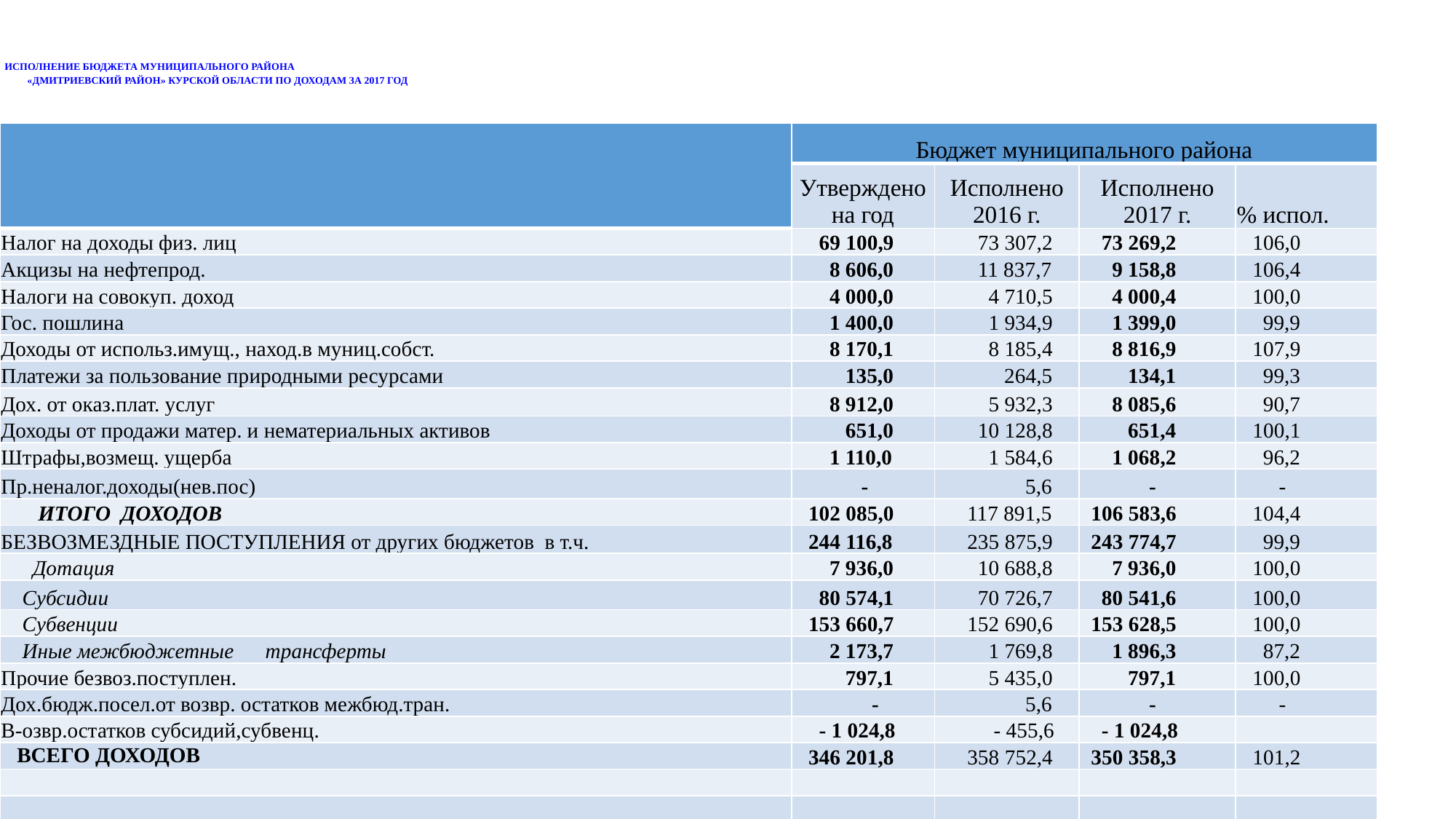

# ИСПОЛНЕНИЕ БЮДЖЕТА МУНИЦИПАЛЬНОГО РАЙОНА «ДМИТРИЕВСКИЙ РАЙОН» КУРСКОЙ ОБЛАСТИ ПО ДОХОДАМ ЗА 2017 ГОД
|  | Бюджет муниципального района |  |  |  |
| --- | --- | --- | --- | --- |
|  | Утверждено на год | Исполнено 2016 г. | Исполнено 2017 г. | % испол. |
| Налог на доходы физ. лиц | 69 100,9 | 73 307,2 | 73 269,2 | 106,0 |
| Акцизы на нефтепрод. | 8 606,0 | 11 837,7 | 9 158,8 | 106,4 |
| Налоги на совокуп. доход | 4 000,0 | 4 710,5 | 4 000,4 | 100,0 |
| Гос. пошлина | 1 400,0 | 1 934,9 | 1 399,0 | 99,9 |
| Доходы от использ.имущ., наход.в муниц.собст. | 8 170,1 | 8 185,4 | 8 816,9 | 107,9 |
| Платежи за пользование природными ресурсами | 135,0 | 264,5 | 134,1 | 99,3 |
| Дох. от оказ.плат. услуг | 8 912,0 | 5 932,3 | 8 085,6 | 90,7 |
| Доходы от продажи матер. и нематериальных активов | 651,0 | 10 128,8 | 651,4 | 100,1 |
| Штрафы,возмещ. ущерба | 1 110,0 | 1 584,6 | 1 068,2 | 96,2 |
| Пр.неналог.доходы(нев.пос) | - | 5,6 | - | - |
| ИТОГО ДОХОДОВ | 102 085,0 | 117 891,5 | 106 583,6 | 104,4 |
| БЕЗВОЗМЕЗДНЫЕ ПОСТУПЛЕНИЯ от других бюджетов в т.ч. | 244 116,8 | 235 875,9 | 243 774,7 | 99,9 |
| Дотация | 7 936,0 | 10 688,8 | 7 936,0 | 100,0 |
| Субсидии | 80 574,1 | 70 726,7 | 80 541,6 | 100,0 |
| Субвенции | 153 660,7 | 152 690,6 | 153 628,5 | 100,0 |
| Иные межбюджетные трансферты | 2 173,7 | 1 769,8 | 1 896,3 | 87,2 |
| Прочие безвоз.поступлен. | 797,1 | 5 435,0 | 797,1 | 100,0 |
| Дох.бюдж.посел.от возвр. остатков межбюд.тран. | - | 5,6 | - | - |
| В-озвр.остатков субсидий,субвенц. | - 1 024,8 | - 455,6 | - 1 024,8 |  |
| ВСЕГО ДОХОДОВ | 346 201,8 | 358 752,4 | 350 358,3 | 101,2 |
|  |  |  |  |  |
|  |  |  |  |  |